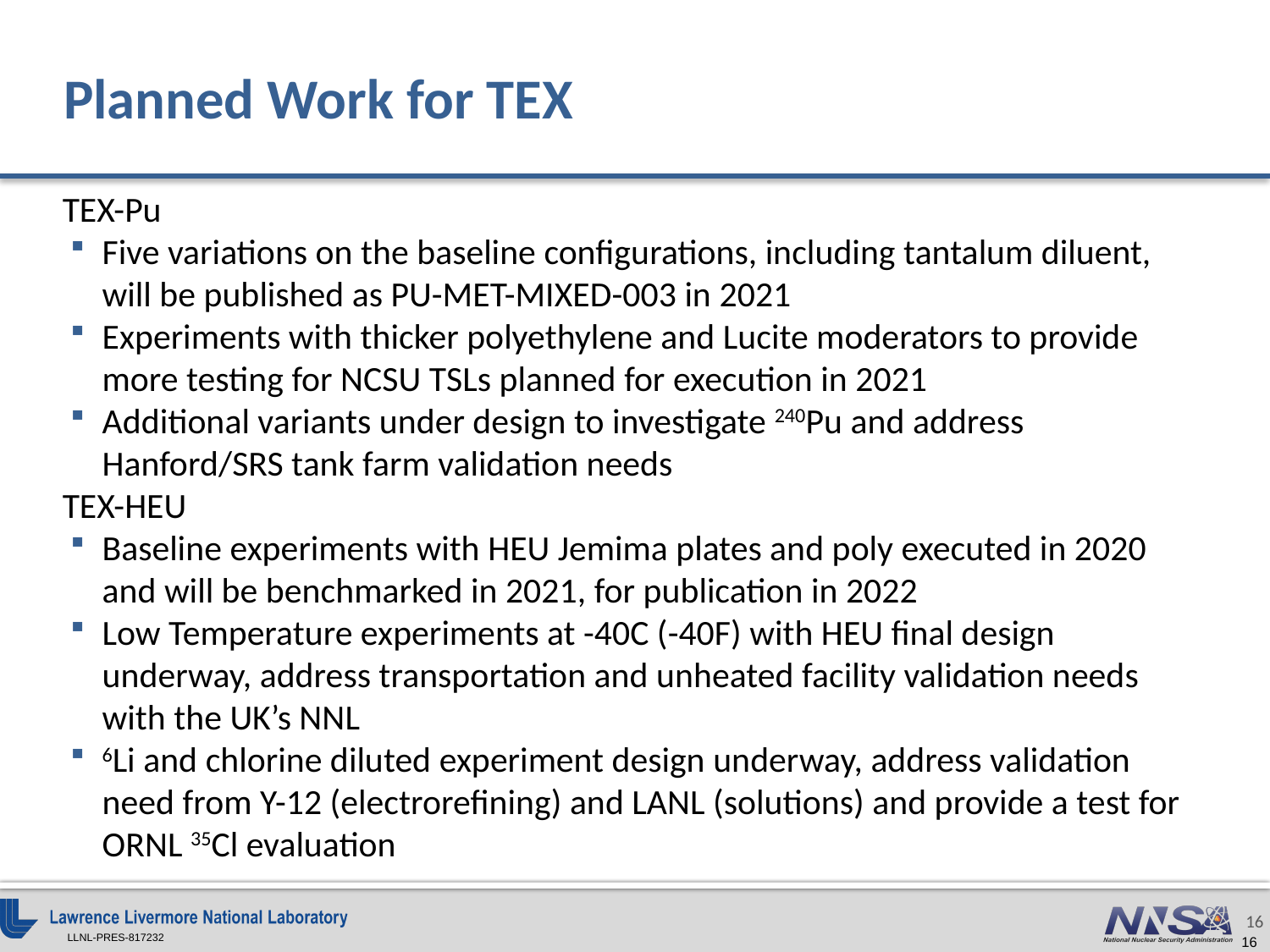

# Planned Work for TEX
TEX-Pu
Five variations on the baseline configurations, including tantalum diluent, will be published as PU-MET-MIXED-003 in 2021
Experiments with thicker polyethylene and Lucite moderators to provide more testing for NCSU TSLs planned for execution in 2021
Additional variants under design to investigate 240Pu and address Hanford/SRS tank farm validation needs
TEX-HEU
Baseline experiments with HEU Jemima plates and poly executed in 2020 and will be benchmarked in 2021, for publication in 2022
Low Temperature experiments at -40C (-40F) with HEU final design underway, address transportation and unheated facility validation needs with the UK’s NNL
6Li and chlorine diluted experiment design underway, address validation need from Y-12 (electrorefining) and LANL (solutions) and provide a test for ORNL 35Cl evaluation

16